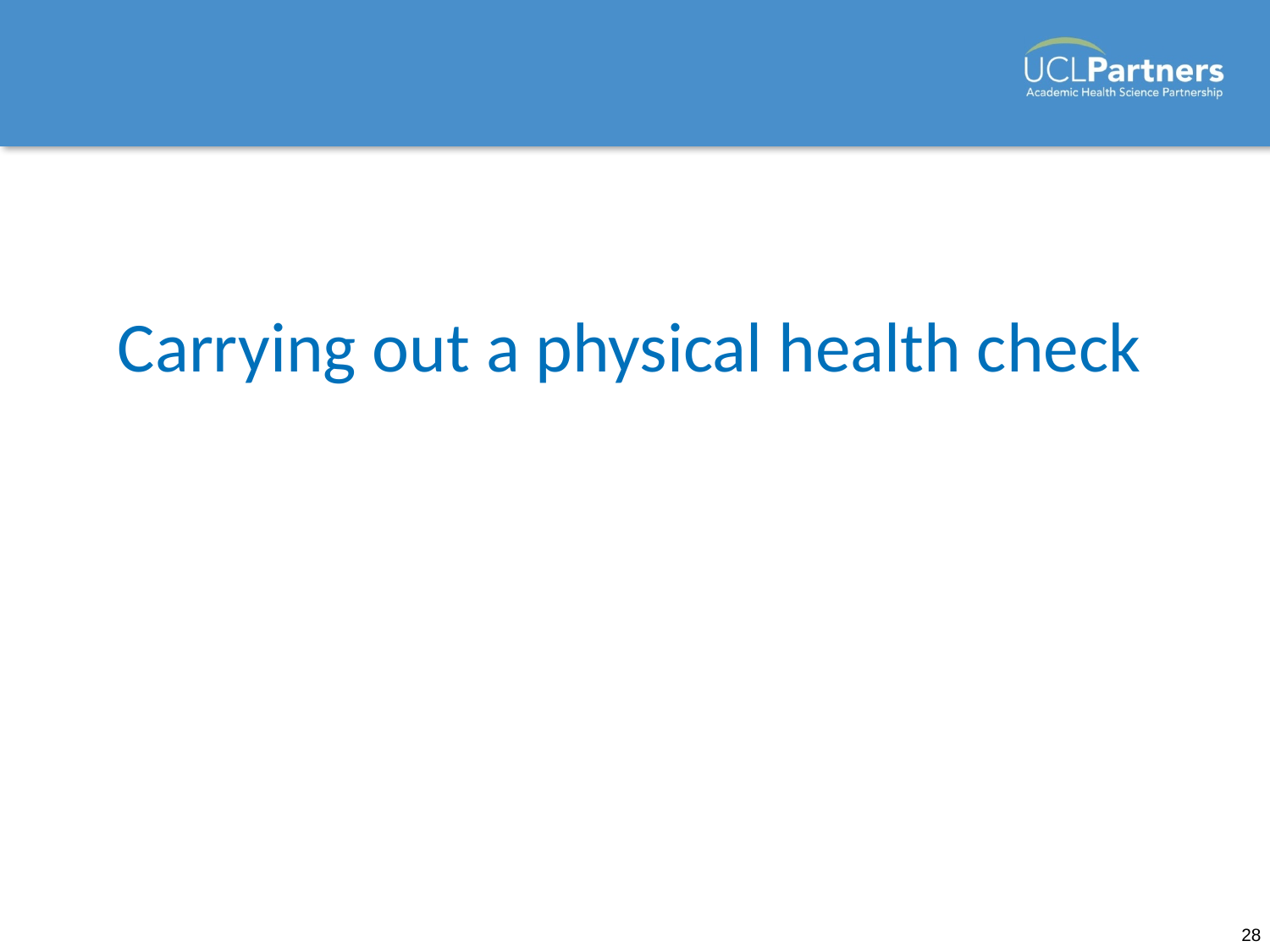

Carrying out a physical health check
28